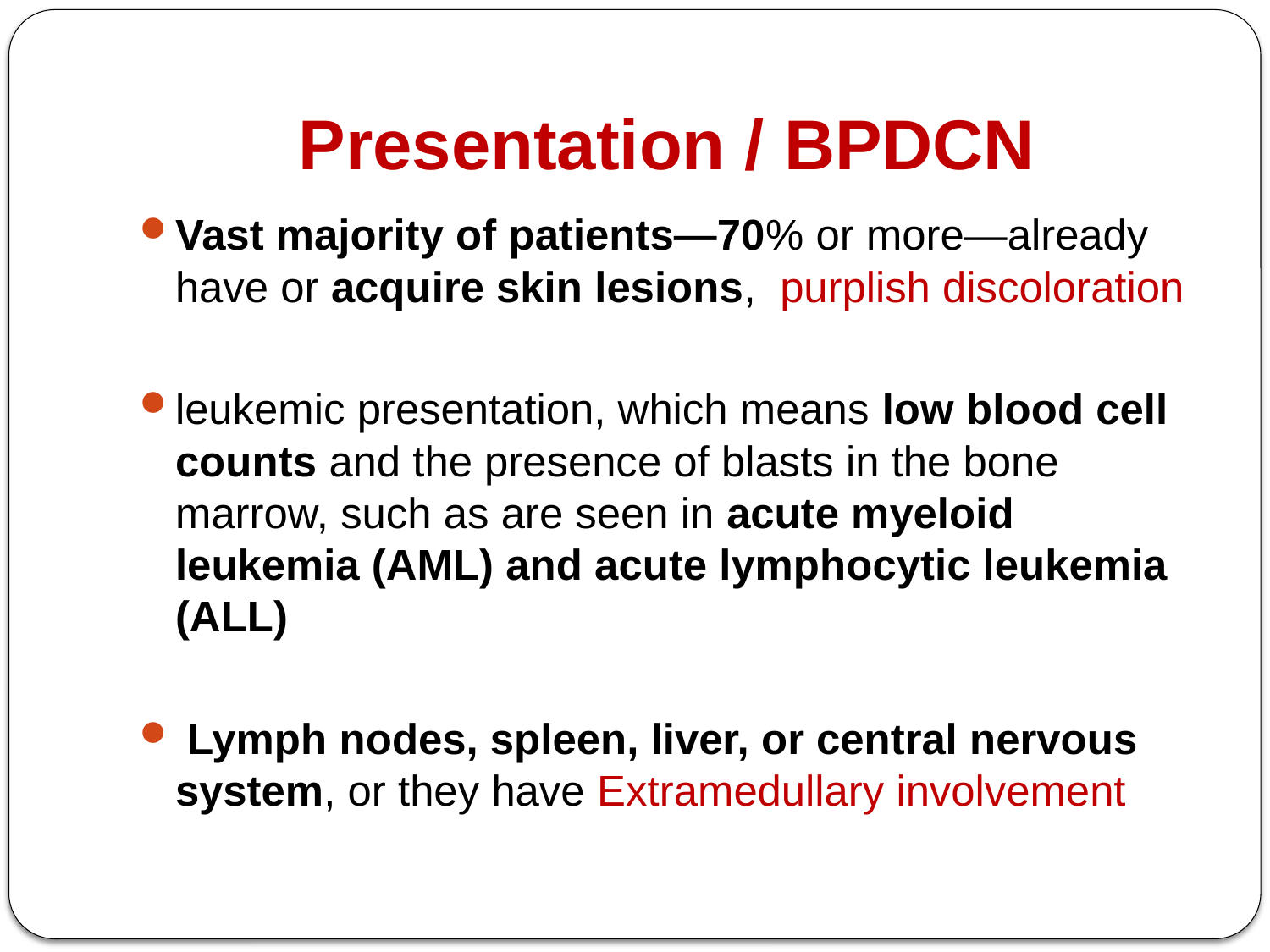

# Presentation / BPDCN
Vast majority of patients—70% or more—already have or acquire skin lesions,  purplish discoloration

leukemic presentation, which means low blood cell counts and the presence of blasts in the bone marrow, such as are seen in acute myeloid leukemia (AML) and acute lymphocytic leukemia (ALL)

 Lymph nodes, spleen, liver, or central nervous system, or they have Extramedullary involvement